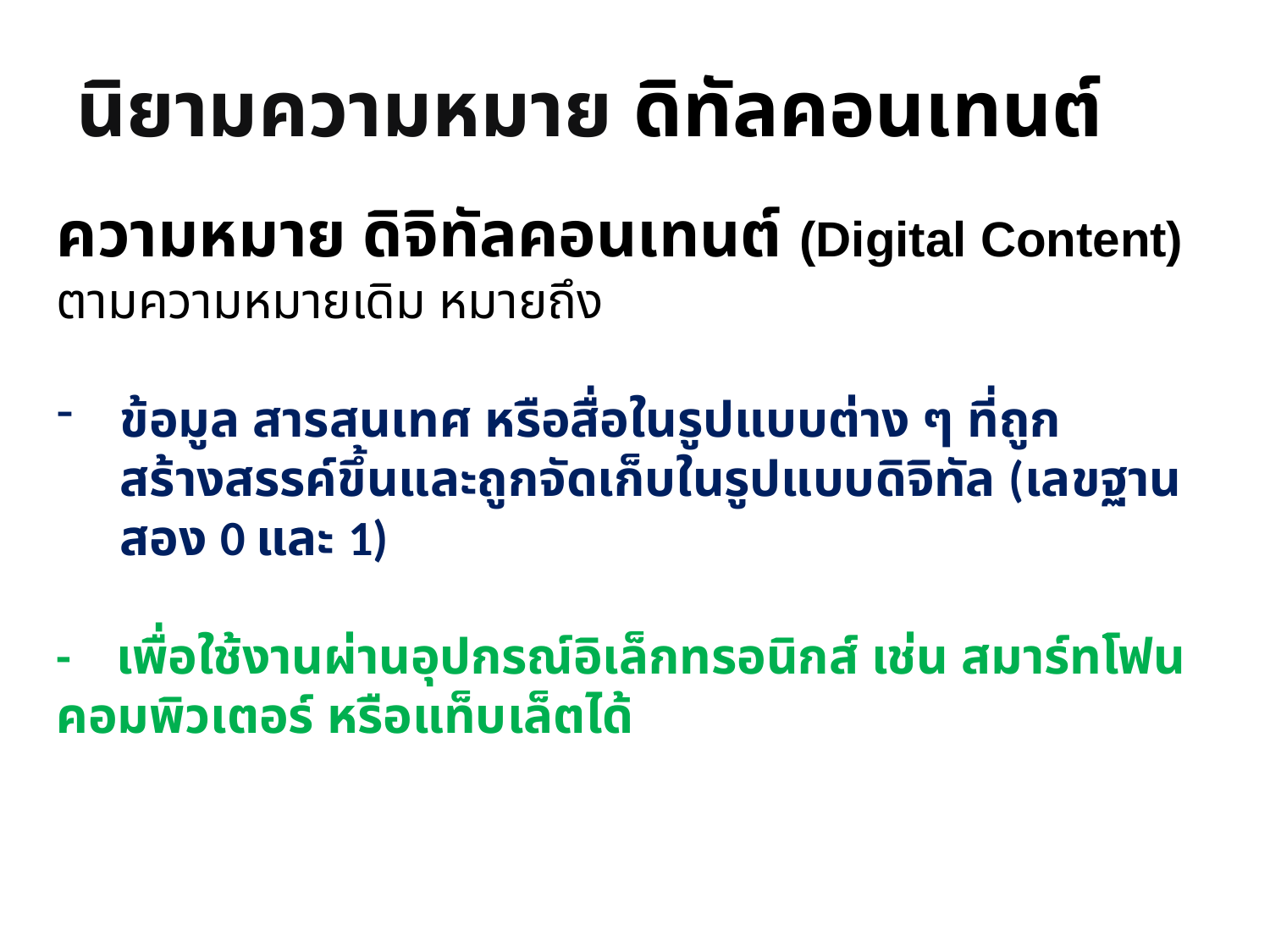

# นิยามความหมาย ดิทัลคอนเทนต์
ความหมาย ดิจิทัลคอนเทนต์ (Digital Content)  ตามความหมายเดิม หมายถึง

ข้อมูล สารสนเทศ หรือสื่อในรูปแบบต่าง ๆ ที่ถูกสร้างสรรค์ขึ้นและถูกจัดเก็บในรูปแบบดิจิทัล (เลขฐานสอง 0 และ 1)

-    เพื่อใช้งานผ่านอุปกรณ์อิเล็กทรอนิกส์ เช่น สมาร์ทโฟน คอมพิวเตอร์ หรือแท็บเล็ตได้